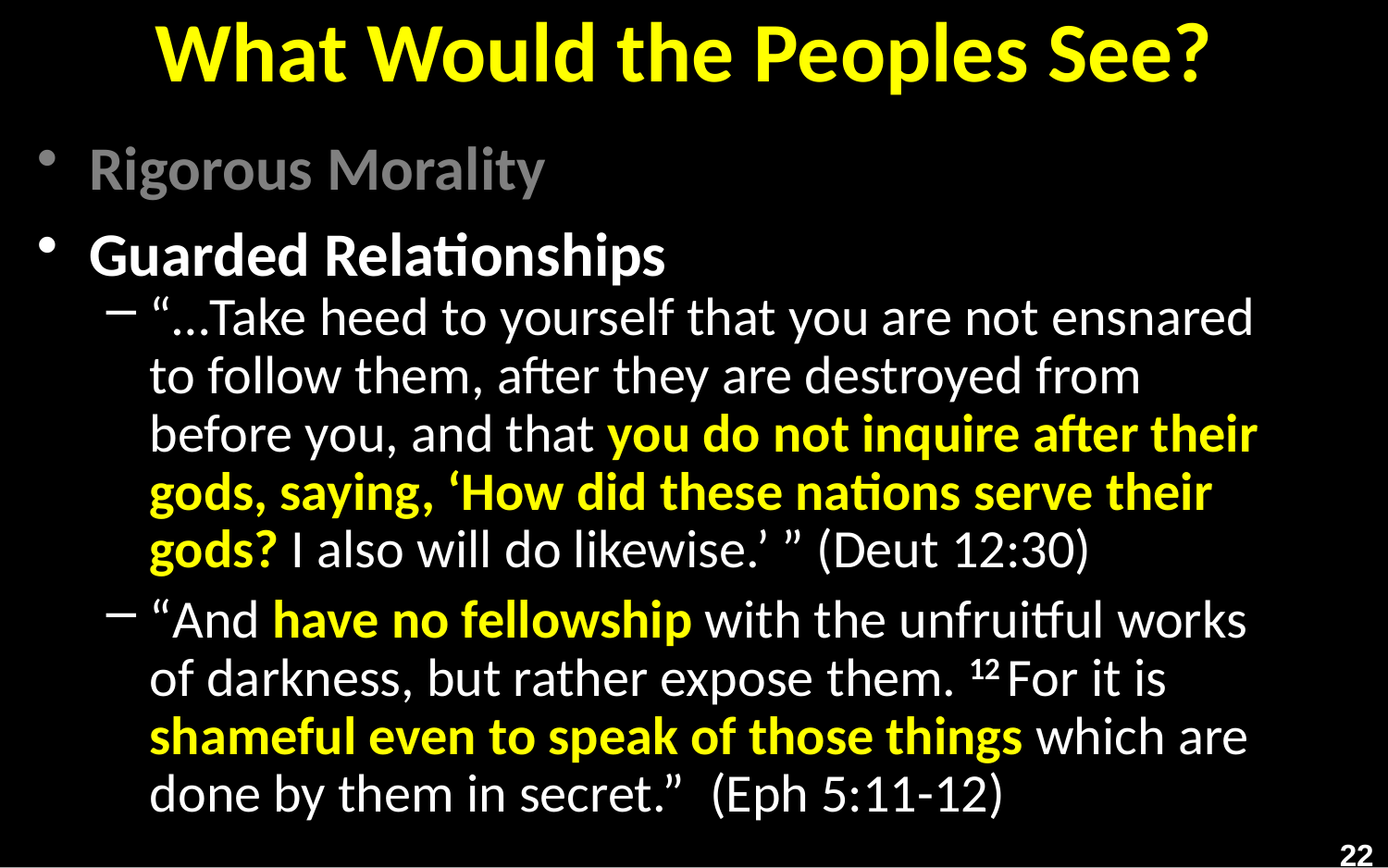

# What Would the Peoples See?
Rigorous Morality
Guarded Relationships
“…Take heed to yourself that you are not ensnared to follow them, after they are destroyed from before you, and that you do not inquire after their gods, saying, ‘How did these nations serve their gods? I also will do likewise.’ ” (Deut 12:30)
“And have no fellowship with the unfruitful works of darkness, but rather expose them. 12 For it is shameful even to speak of those things which are done by them in secret.”  (Eph 5:11-12)
22